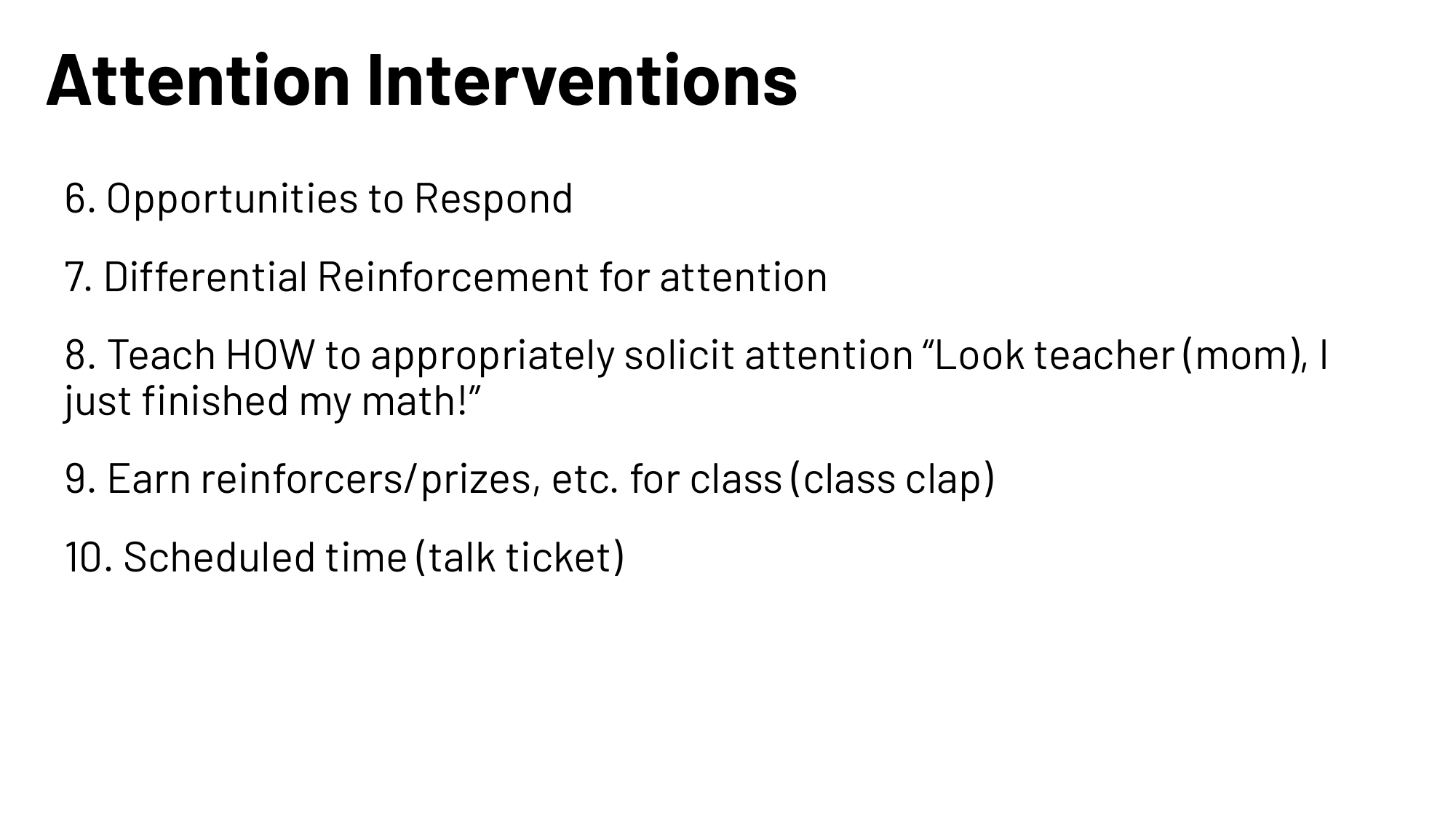

# Attention Interventions
6. Opportunities to Respond
7. Differential Reinforcement for attention
8. Teach HOW to appropriately solicit attention “Look teacher (mom), I just finished my math!”
9. Earn reinforcers/prizes, etc. for class (class clap)
10. Scheduled time (talk ticket)